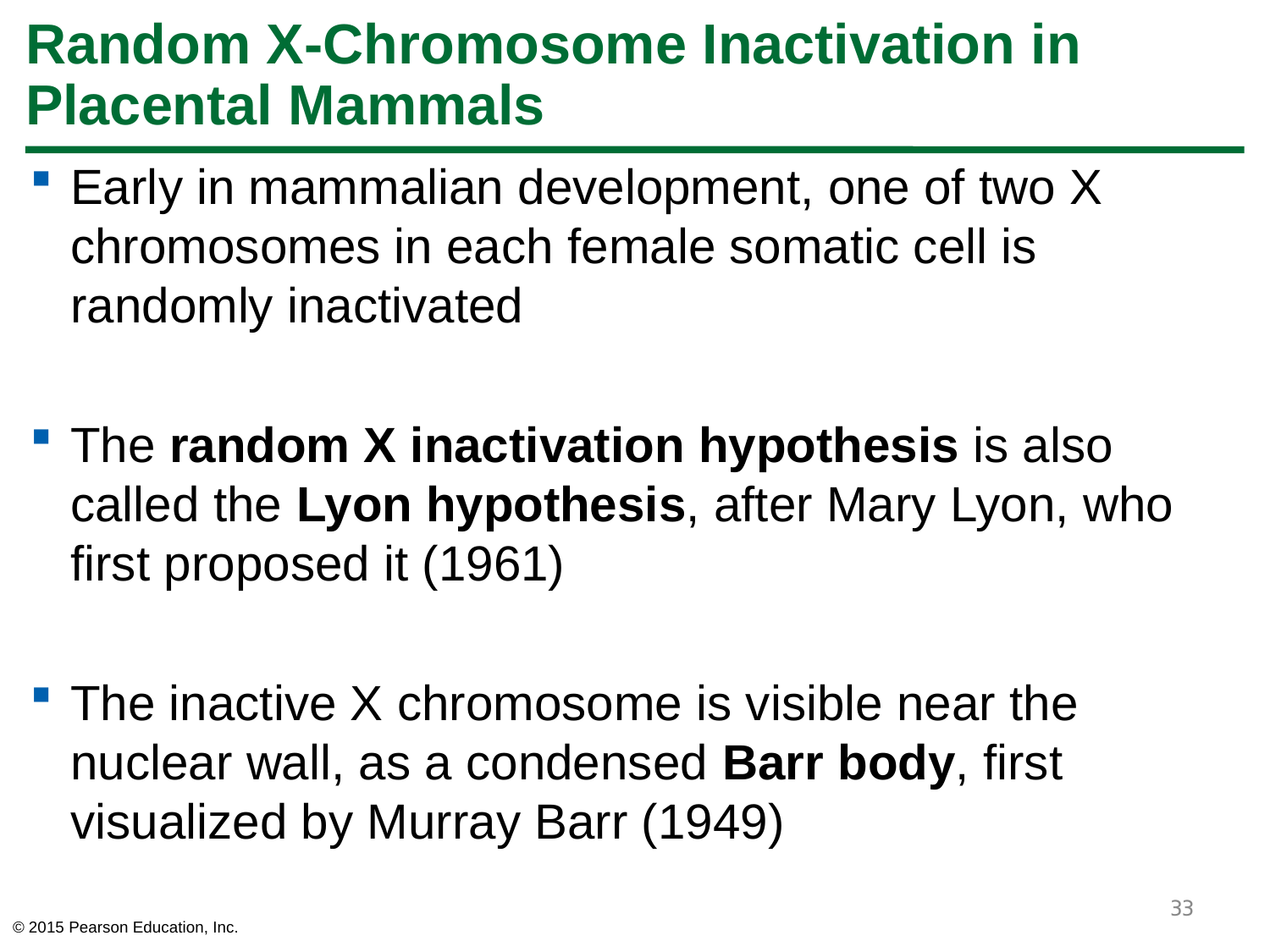

# Random X-Chromosome Inactivation in Placental Mammals
Early in mammalian development, one of two X chromosomes in each female somatic cell is randomly inactivated

The random X inactivation hypothesis is also called the Lyon hypothesis, after Mary Lyon, who first proposed it (1961)

The inactive X chromosome is visible near the nuclear wall, as a condensed Barr body, first visualized by Murray Barr (1949)
33
© 2015 Pearson Education, Inc.